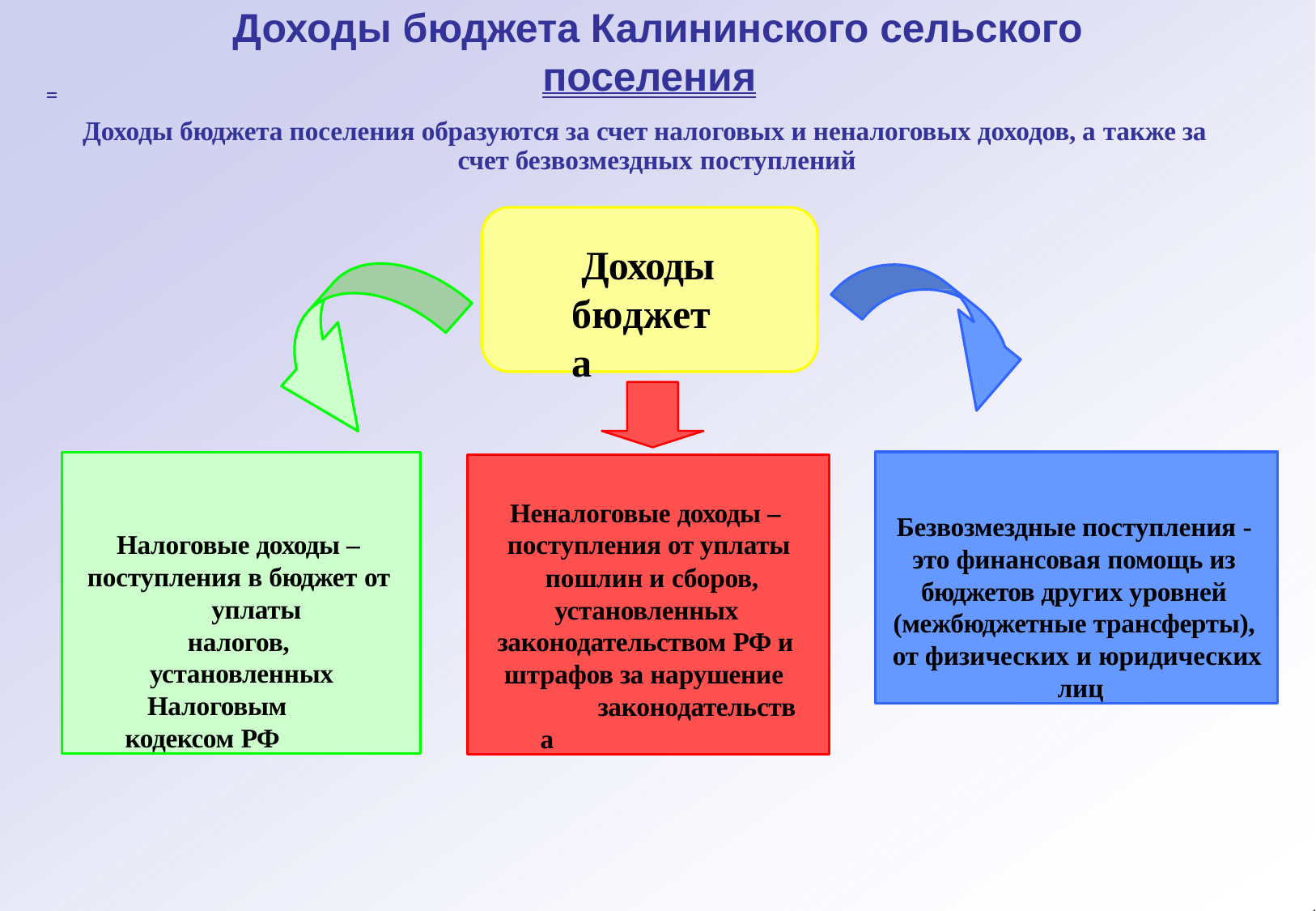

# Доходы бюджета Калининского сельского
 	поселения
Доходы бюджета поселения образуются за счет налоговых и неналоговых доходов, а также за  счет безвозмездных поступлений

Доходы  бюджета

Безвозмездные поступления -  это финансовая помощь из  бюджетов других уровней  (межбюджетные трансферты),  от физических и юридических  лиц

Налоговые доходы –  поступления в бюджет от
уплаты налогов,  установленных
Налоговым кодексом РФ

Неналоговые доходы –  поступления от уплаты  пошлин и сборов,
установленных  законодательством РФ и  штрафов за нарушение
законодательства